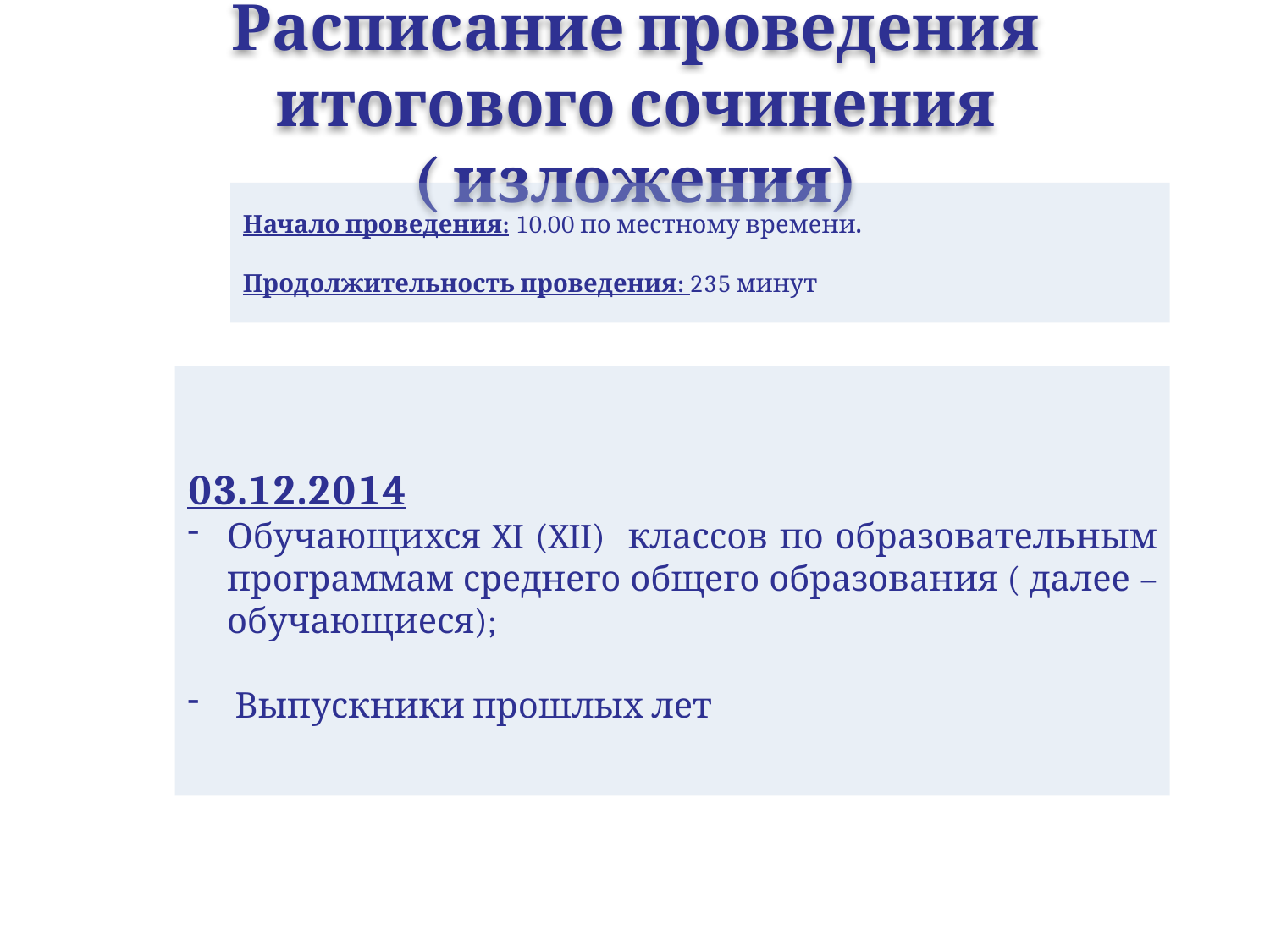

# Расписание проведения итогового сочинения ( изложения)
Начало проведения: 10.00 по местному времени.

Продолжительность проведения: 235 минут

03.12.2014
Обучающихся XI (XII)  классов по образовательным программам среднего общего образования ( далее – обучающиеся);

 Выпускники прошлых лет